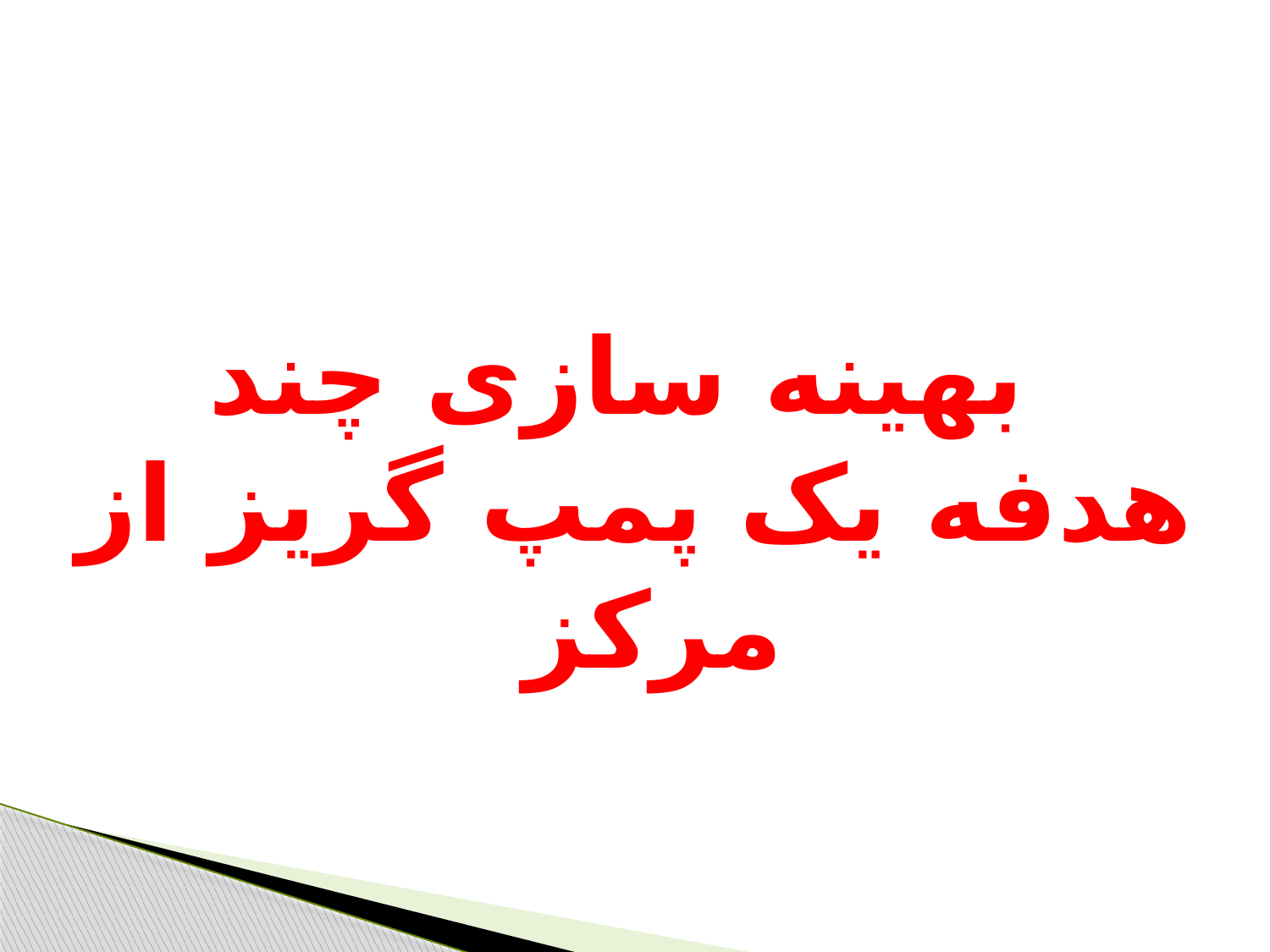

# بهینه سازی چند هدفه یک پمپ گریز از مرکز